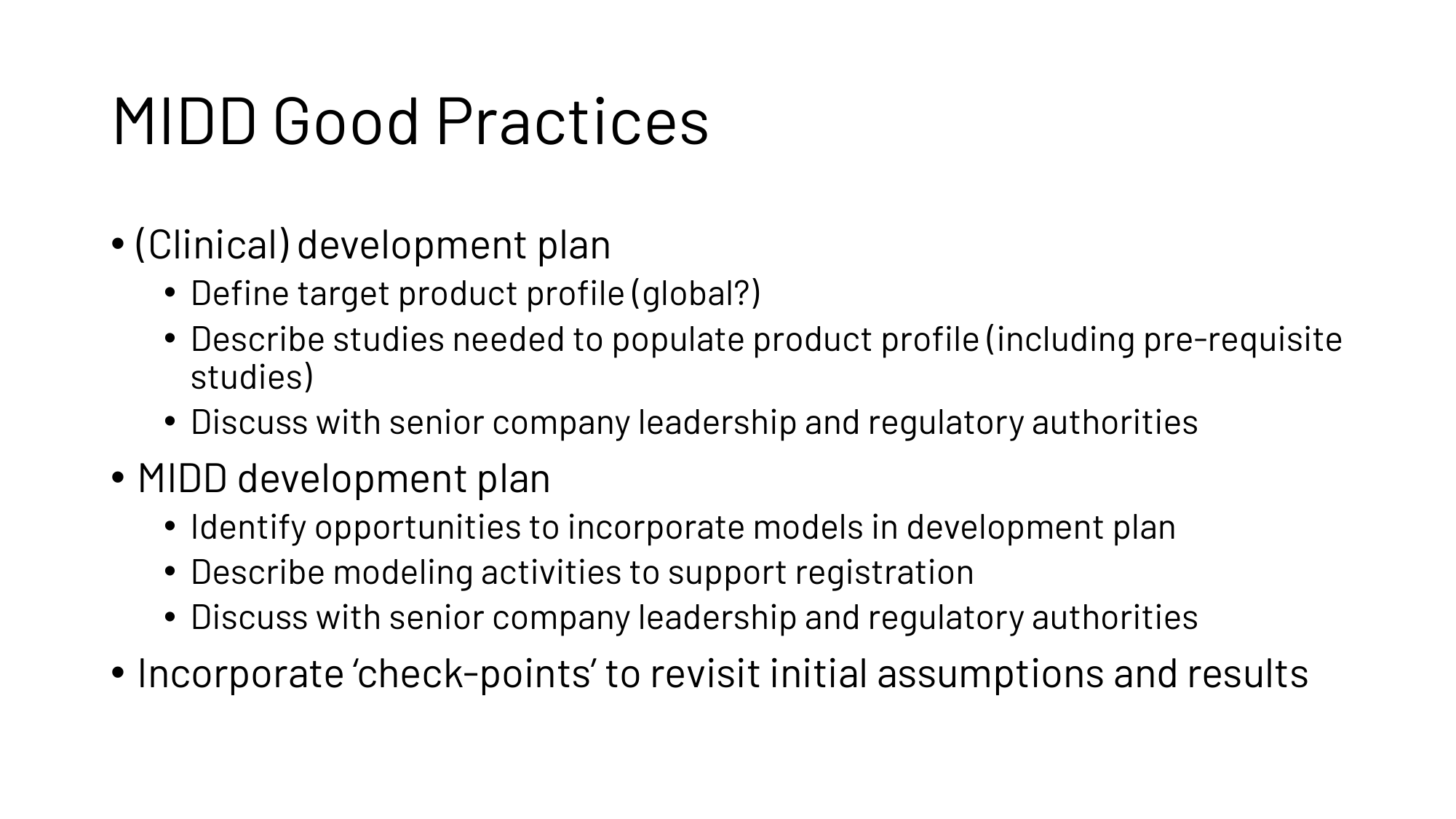

# MIDD Good Practices
(Clinical) development plan
Define target product profile (global?)
Describe studies needed to populate product profile (including pre-requisite studies)
Discuss with senior company leadership and regulatory authorities
MIDD development plan
Identify opportunities to incorporate models in development plan
Describe modeling activities to support registration
Discuss with senior company leadership and regulatory authorities
Incorporate ‘check-points’ to revisit initial assumptions and results